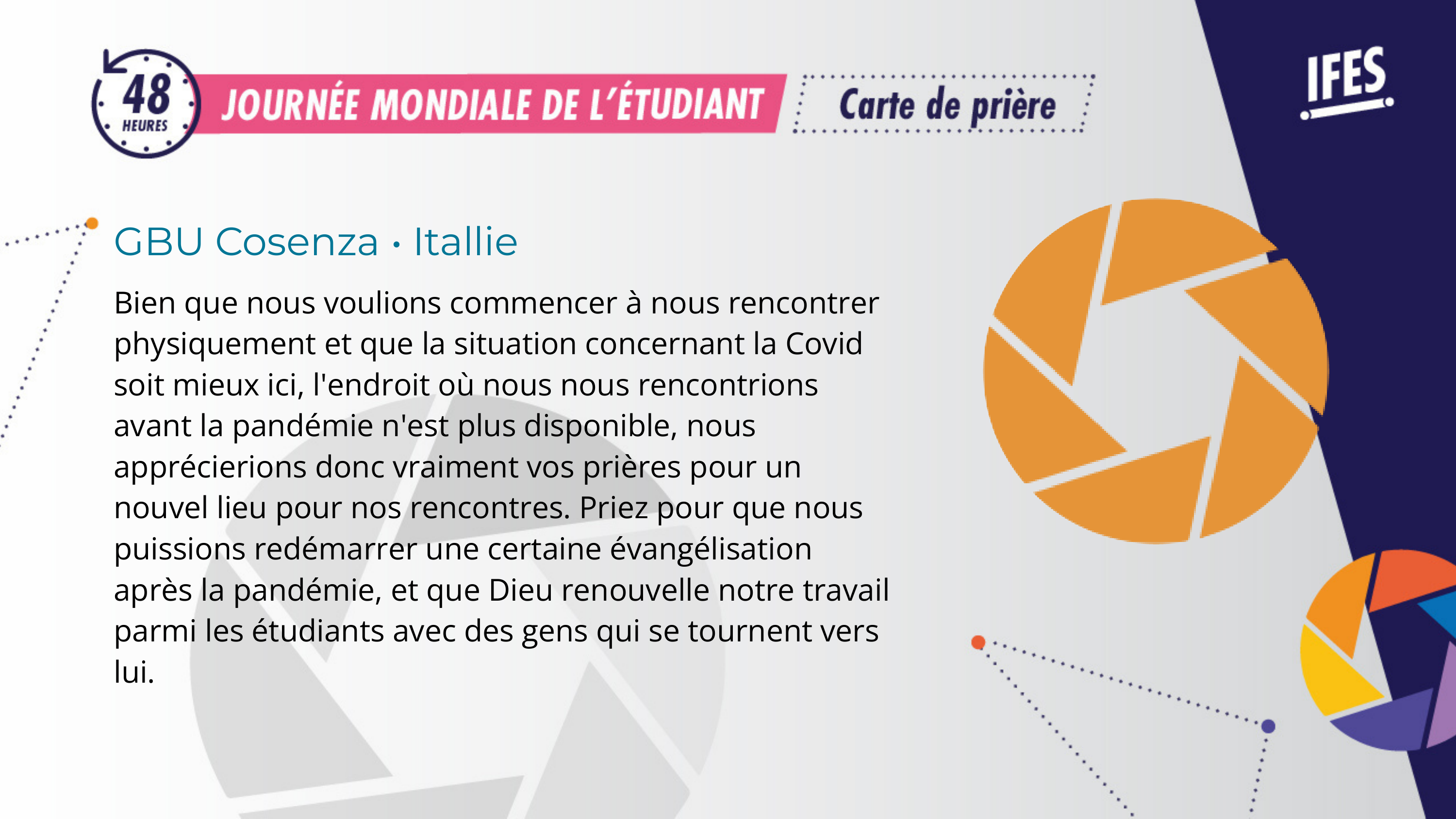

GBU Cosenza • Itallie
Bien que nous voulions commencer à nous rencontrer physiquement et que la situation concernant la Covid soit mieux ici, l'endroit où nous nous rencontrions avant la pandémie n'est plus disponible, nous apprécierions donc vraiment vos prières pour un nouvel lieu pour nos rencontres. Priez pour que nous puissions redémarrer une certaine évangélisation après la pandémie, et que Dieu renouvelle notre travail parmi les étudiants avec des gens qui se tournent vers lui.